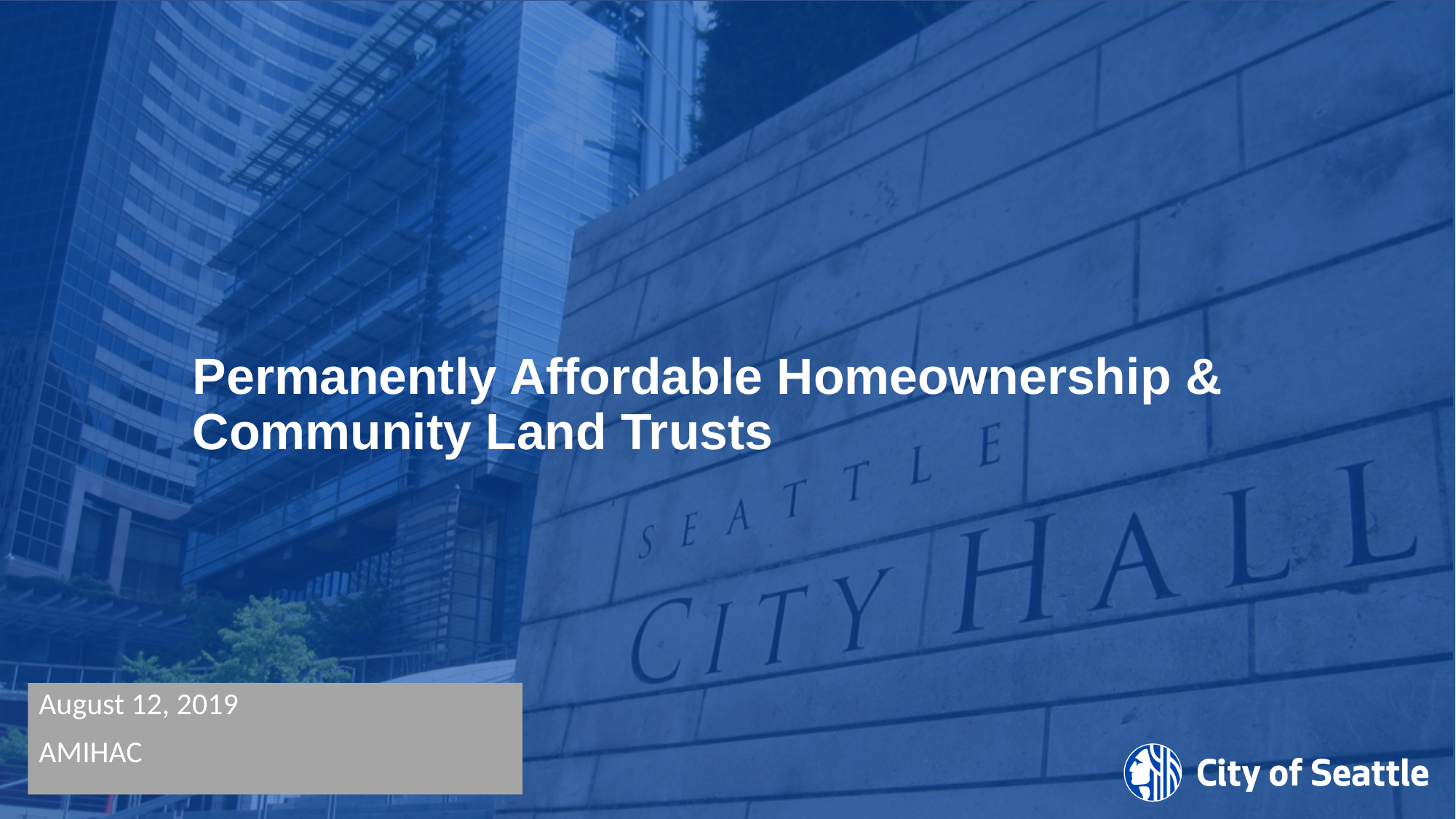

# Permanently Affordable Homeownership & Community Land Trusts
August 12, 2019
AMIHAC